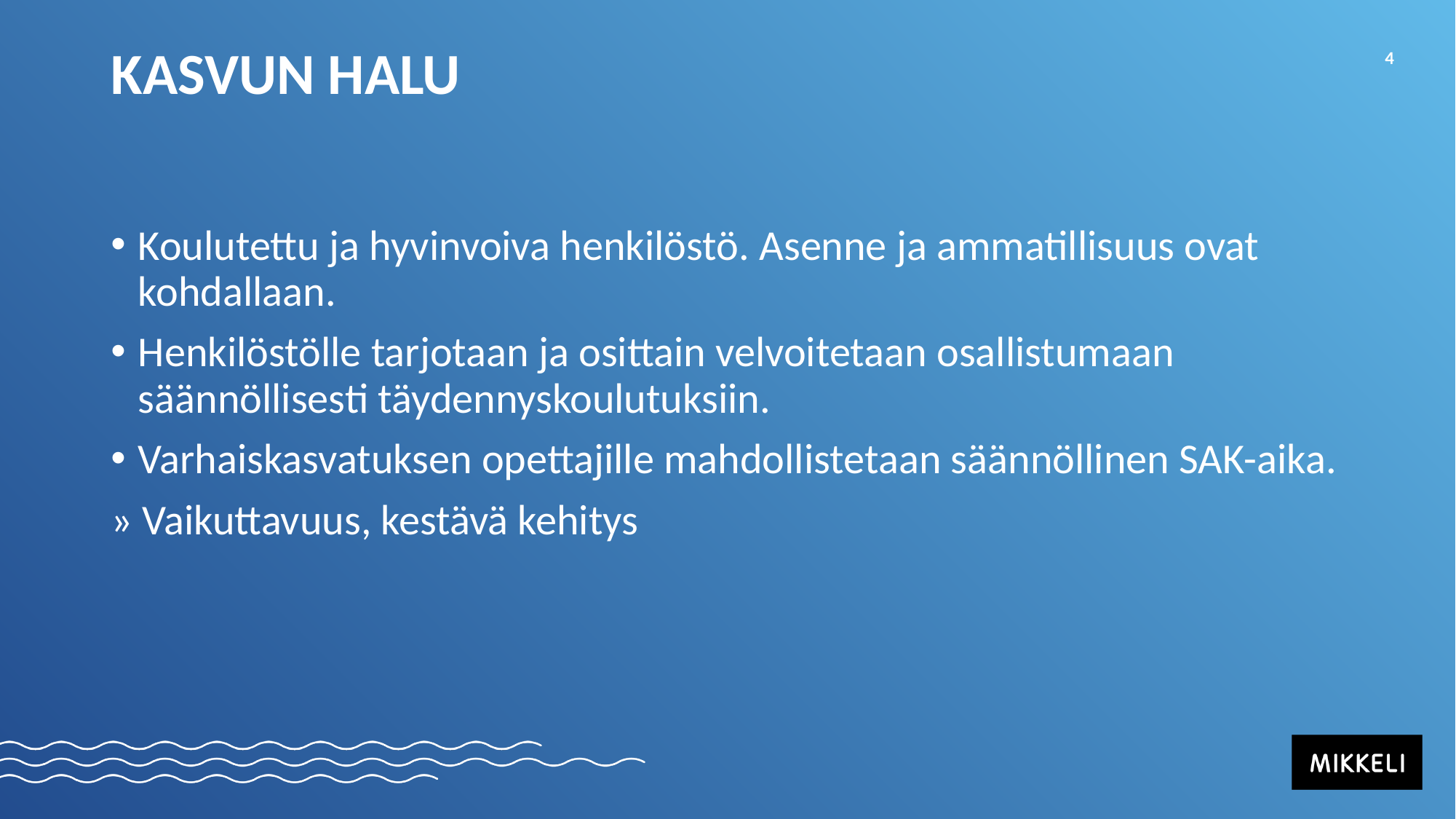

4
# KASVUN HALU
Koulutettu ja hyvinvoiva henkilöstö. Asenne ja ammatillisuus ovat kohdallaan.
Henkilöstölle tarjotaan ja osittain velvoitetaan osallistumaan säännöllisesti täydennyskoulutuksiin.
Varhaiskasvatuksen opettajille mahdollistetaan säännöllinen SAK-aika.
» Vaikuttavuus, kestävä kehitys